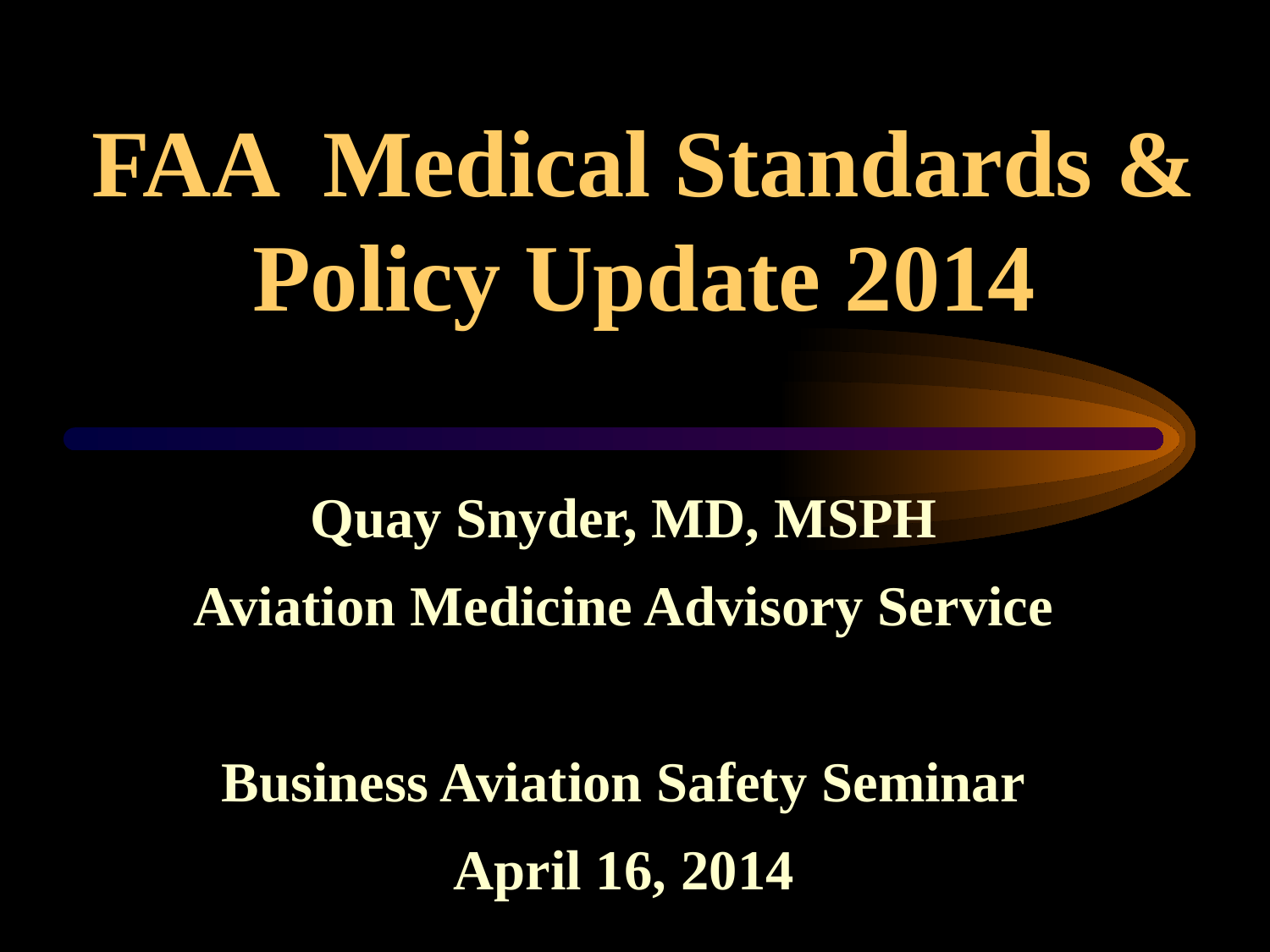

FAA  Medical Standards &
Policy Update 2014
Quay Snyder, MD, MSPH
Aviation Medicine Advisory Service

Business Aviation Safety Seminar
April 16, 2014